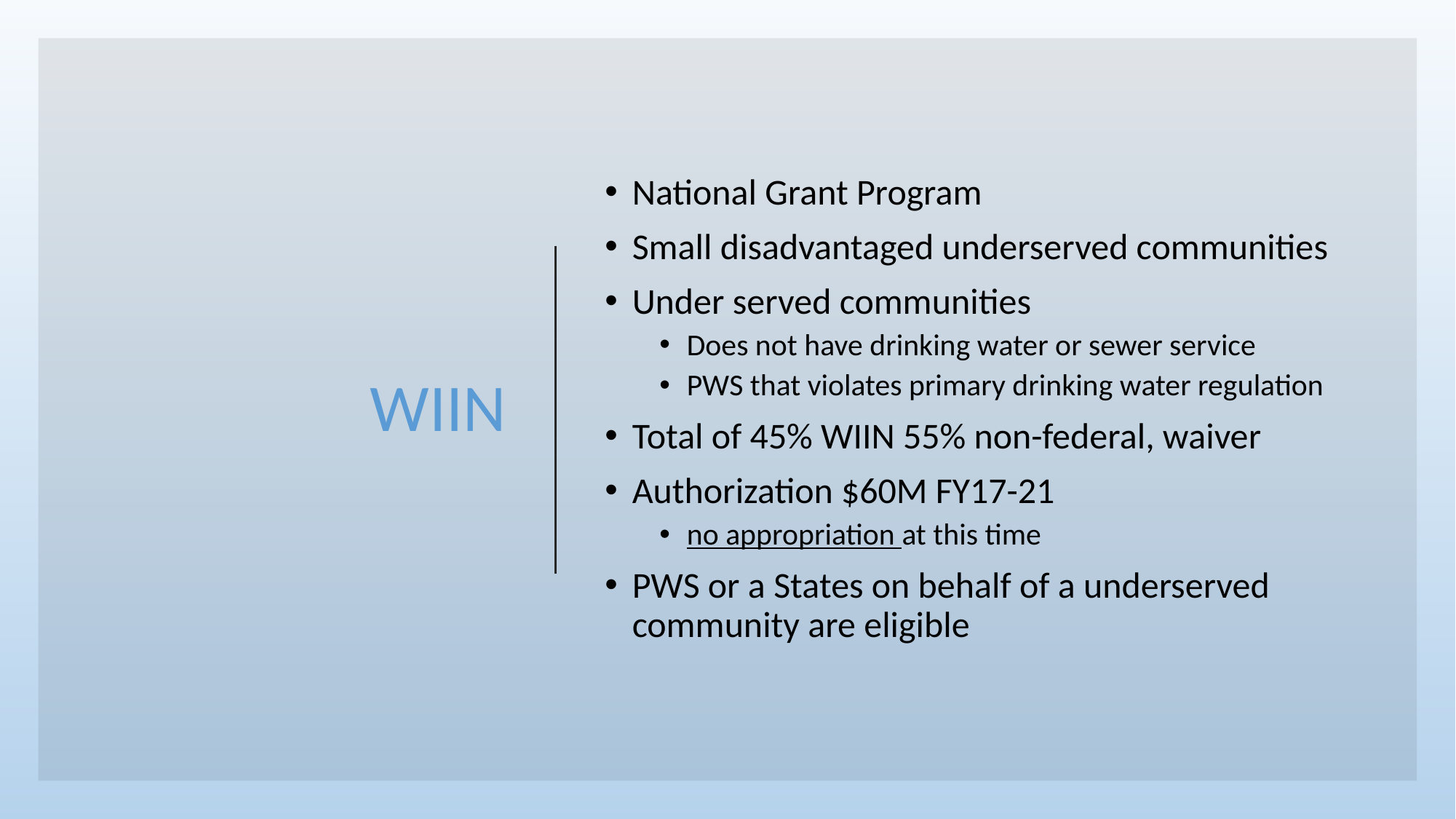

# WIIN
National Grant Program
Small disadvantaged underserved communities
Under served communities
Does not have drinking water or sewer service
PWS that violates primary drinking water regulation
Total of 45% WIIN 55% non-federal, waiver
Authorization $60M FY17-21
no appropriation at this time
PWS or a States on behalf of a underserved community are eligible